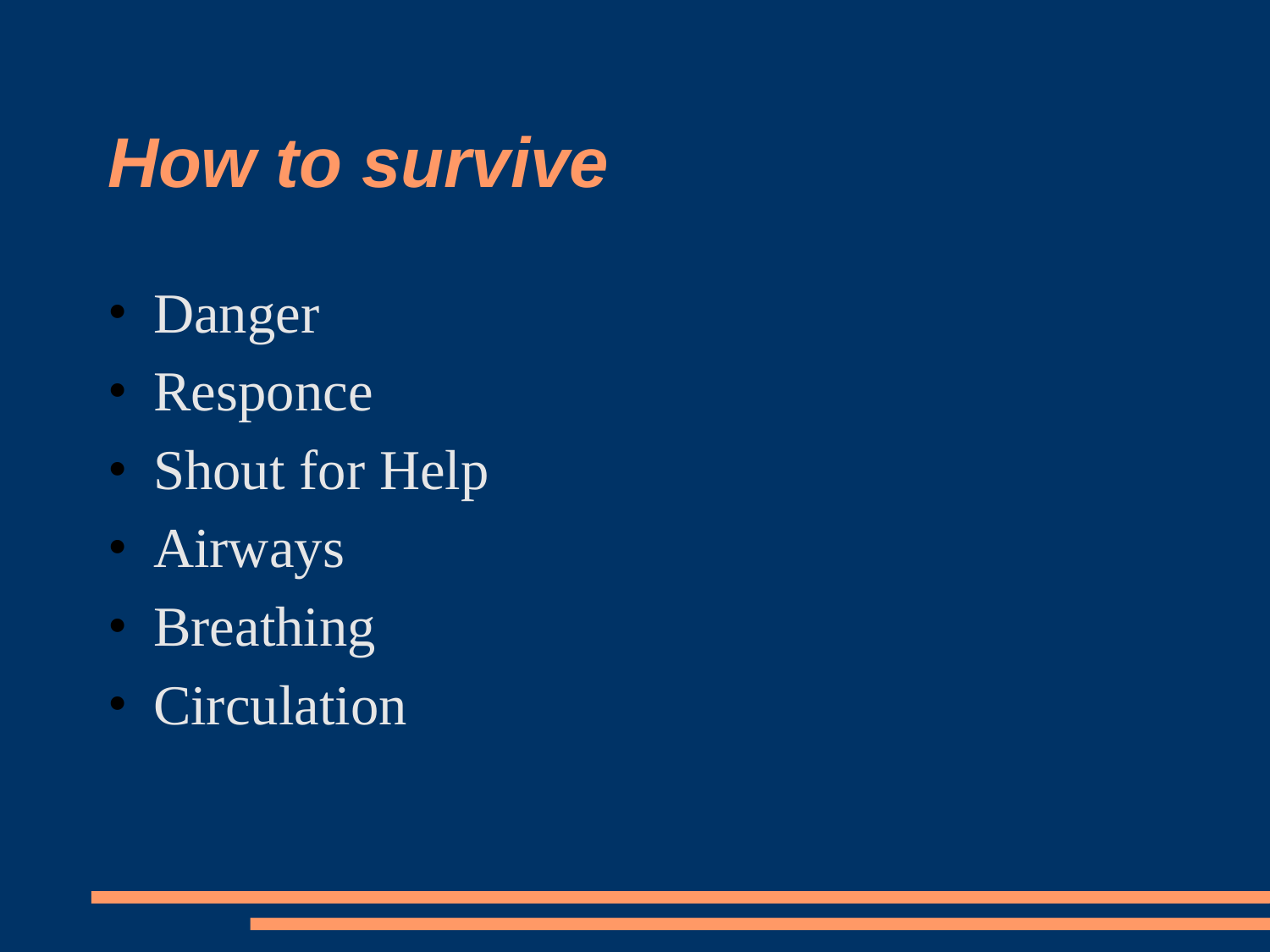

How to survive
Danger
Responce
Shout for Help
Airways
Breathing
Circulation